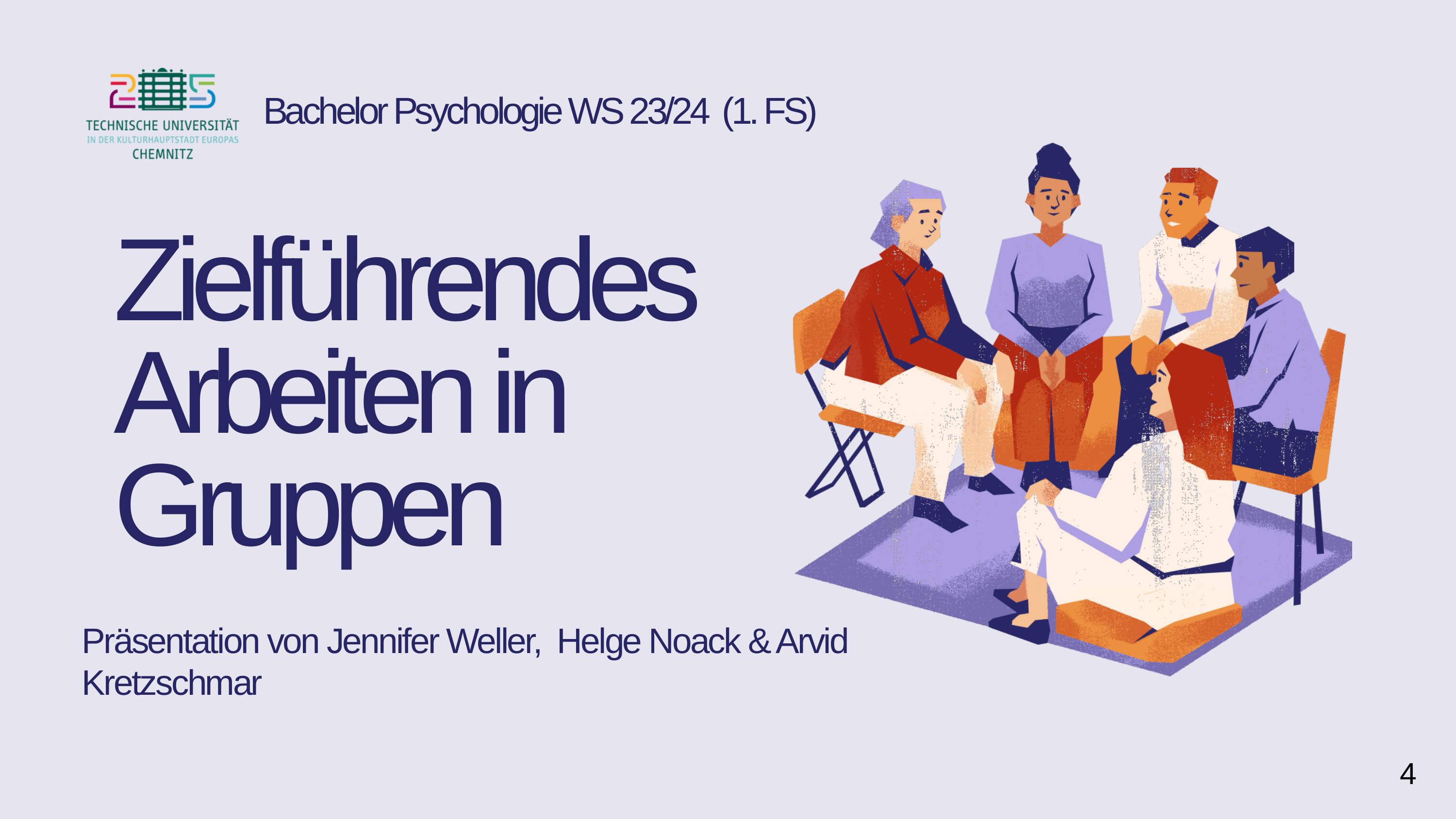

Bachelor Psychologie WS 23/24  (1. FS)

Zielführendes Arbeiten in Gruppen
Präsentation von Jennifer Weller,  Helge Noack & Arvid Kretzschmar
4